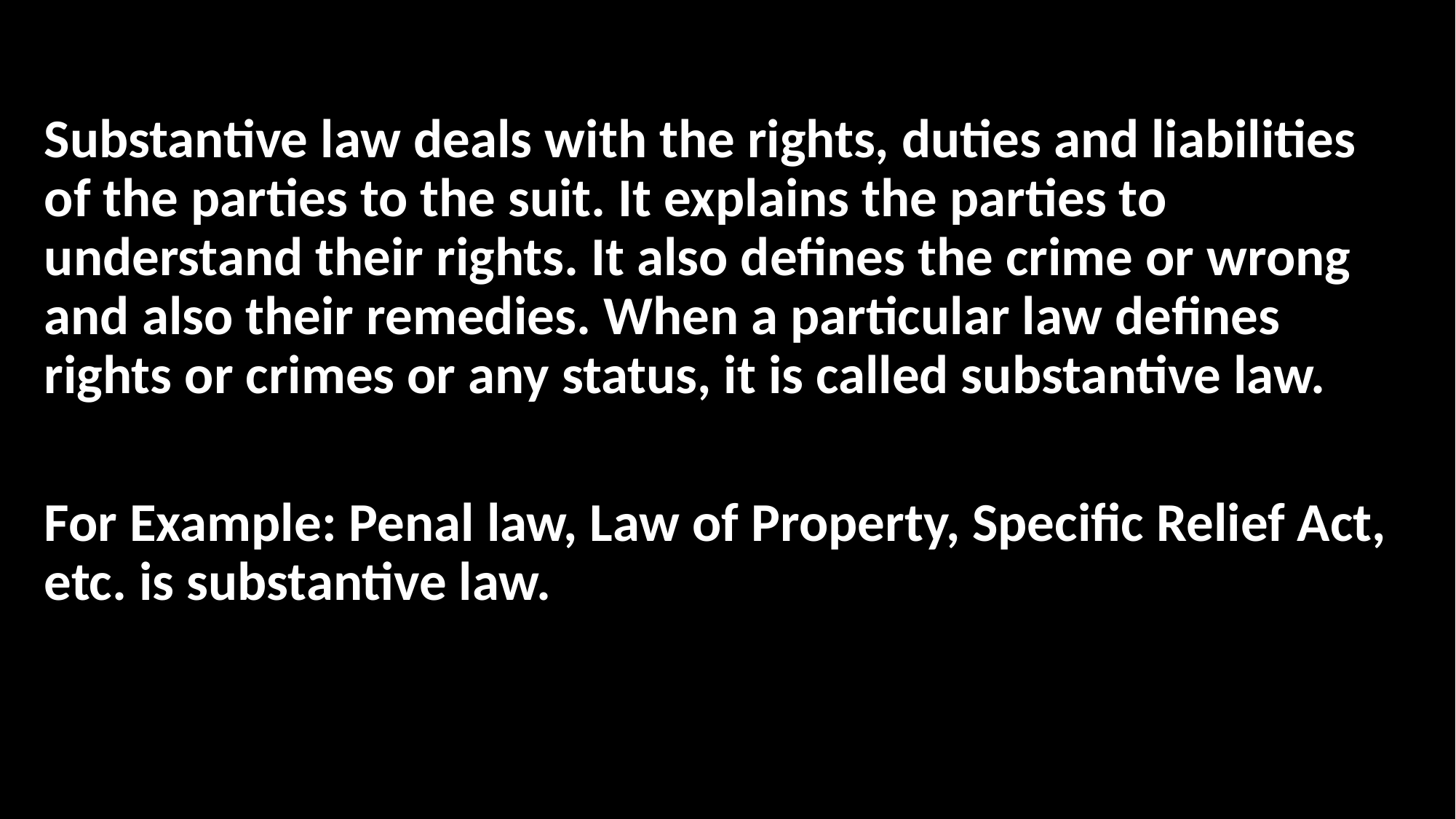

Substantive law deals with the rights, duties and liabilities of the parties to the suit. It explains the parties to understand their rights. It also defines the crime or wrong and also their remedies. When a particular law defines rights or crimes or any status, it is called substantive law.

For Example: Penal law, Law of Property, Specific Relief Act, etc. is substantive law.